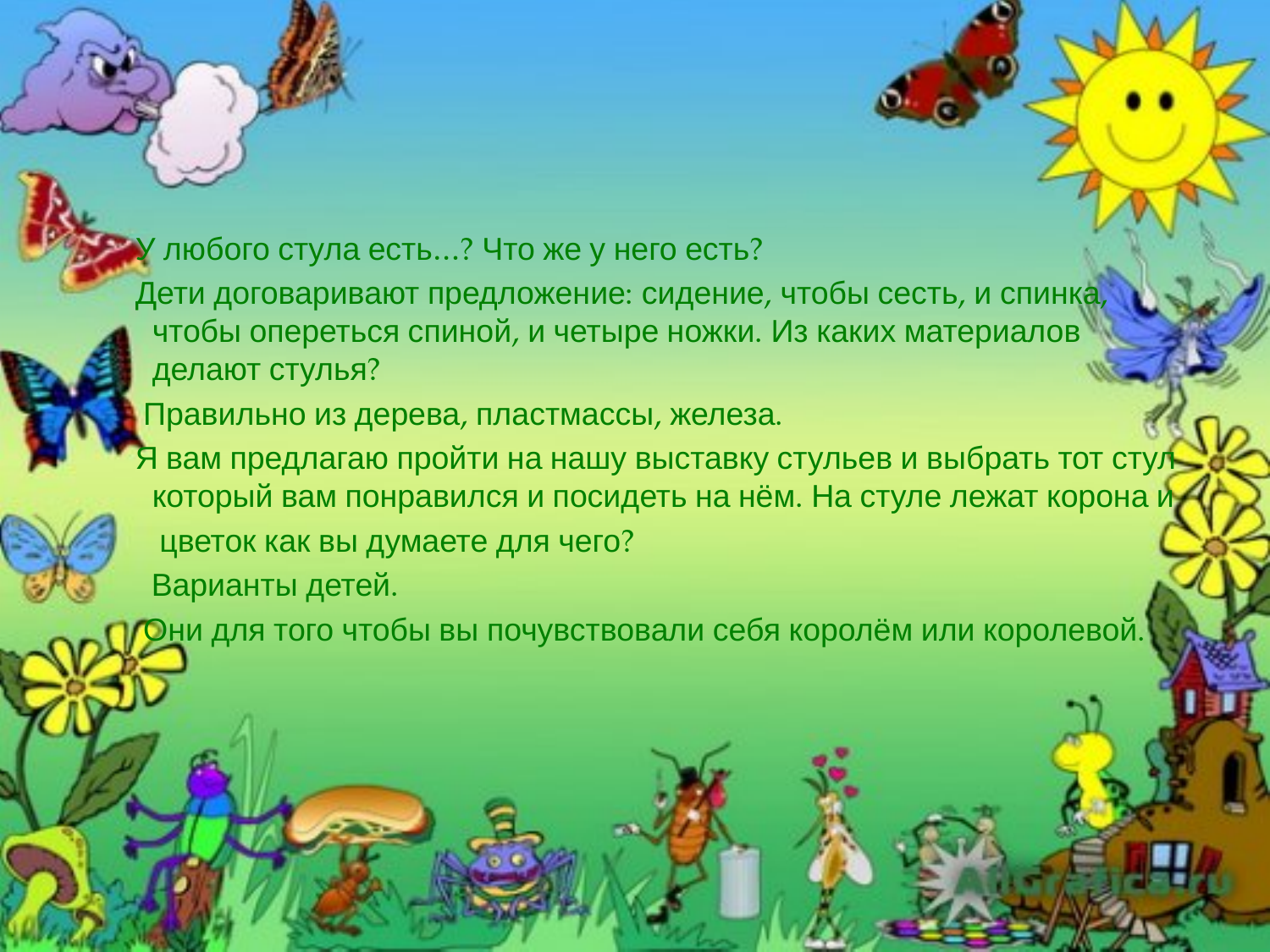

У любого стула есть…? Что же у него есть?
     Дети договаривают предложение: сидение, чтобы сесть, и спинка, чтобы опереться спиной, и четыре ножки. Из каких материалов делают стулья?
      Правильно из дерева, пластмассы, железа.
     Я вам предлагаю пройти на нашу выставку стульев и выбрать тот стул который вам понравился и посидеть на нём. На стуле лежат корона и
        цветок как вы думаете для чего?
       Варианты детей.
      Они для того чтобы вы почувствовали себя королём или королевой.